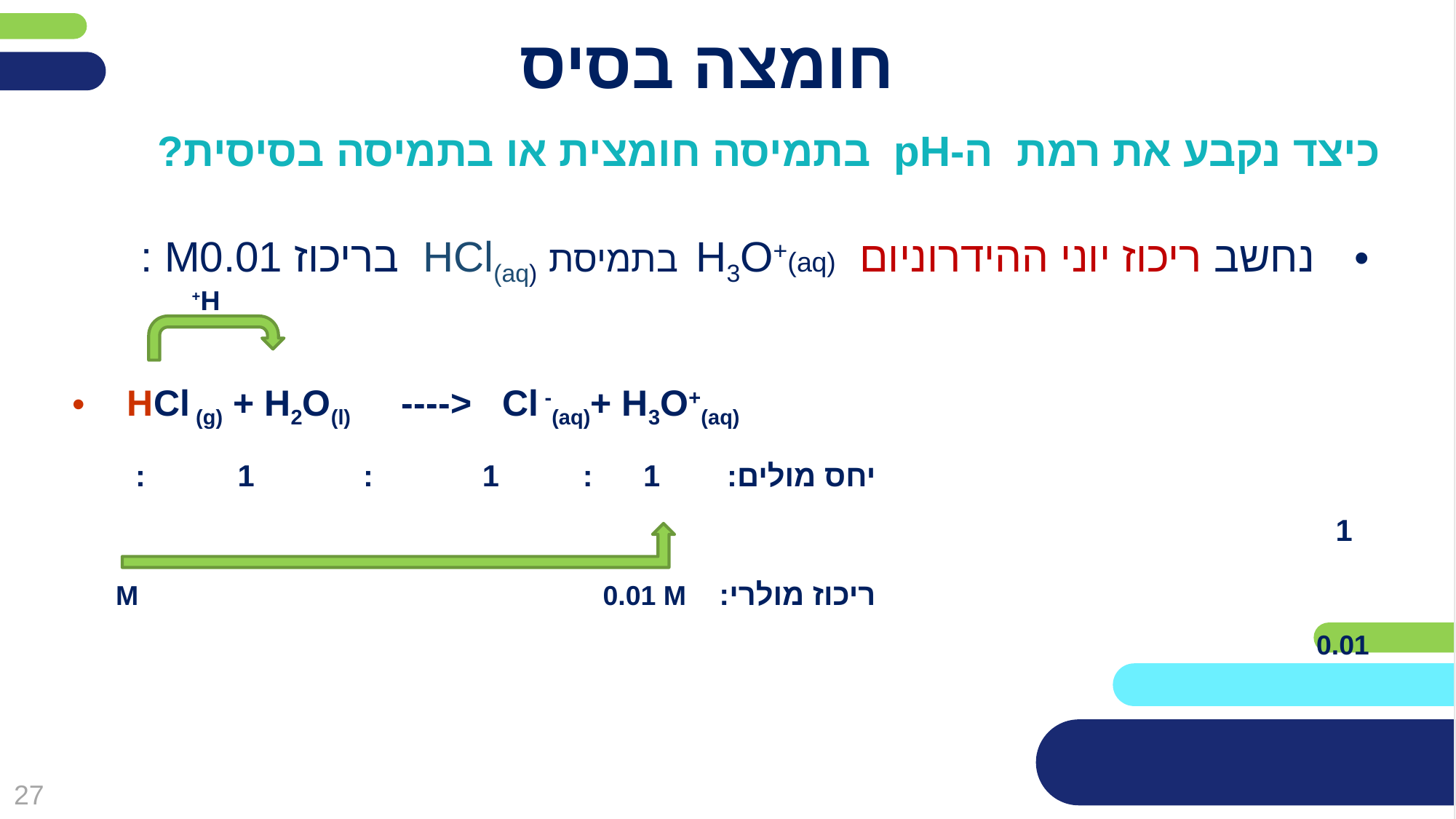

# חומצה בסיס
כיצד נקבע את רמת  ה-pH  בתמיסה חומצית או בתמיסה בסיסית?
נחשב ריכוז יוני ההידרוניום  H3O+(aq)  בתמיסת HCl(aq)  בריכוז M0.01 :

HCl (g) + H2O(l)     ---->   Cl -(aq)+ H3O+(aq)
                                                           יחס מולים:        1      :          1             :             1           :          1
                                                           ריכוז מולרי: M                                                             0.01 M    0.01

H+